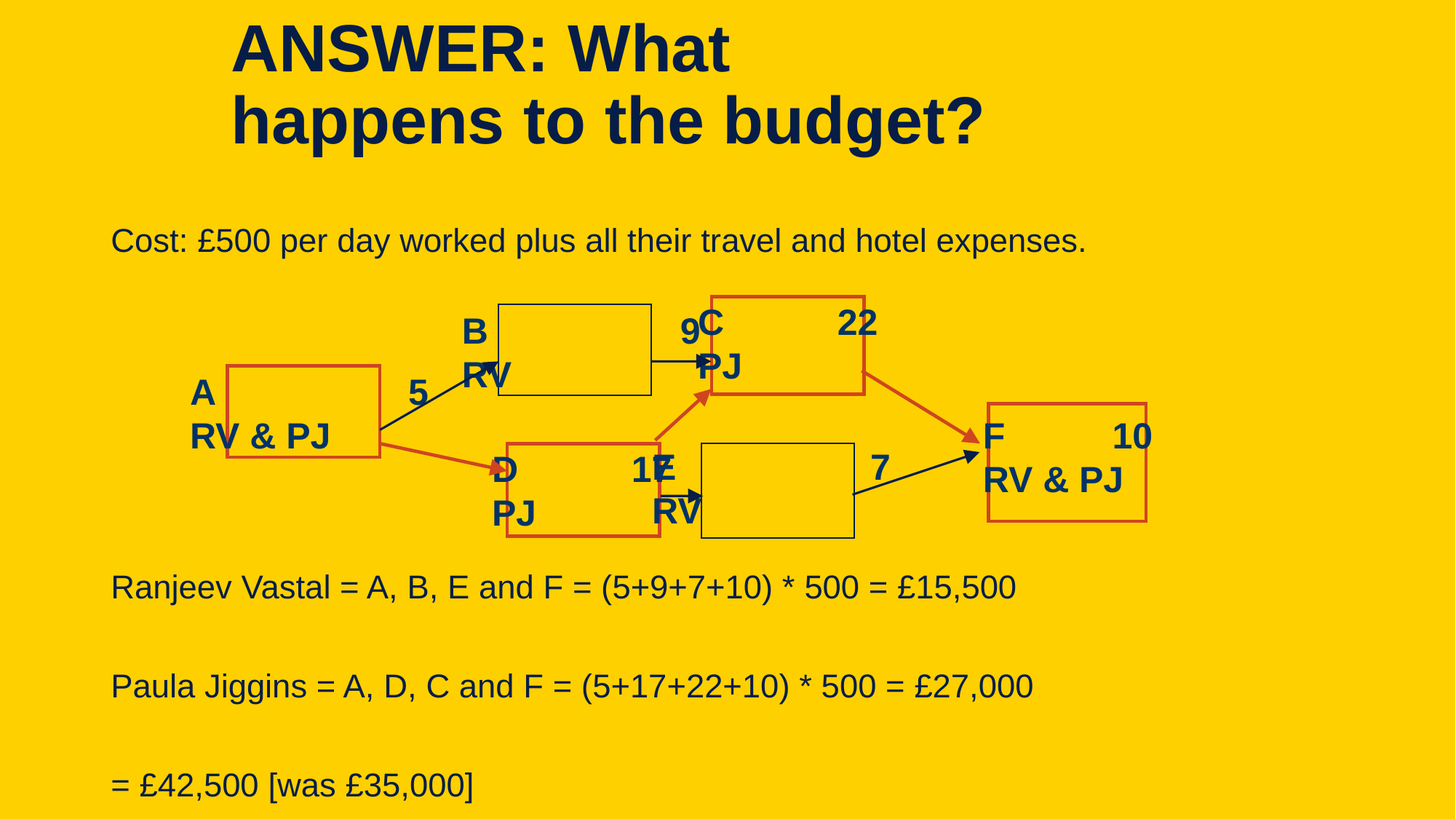

# ANSWER: What happens to the budget?
Cost: £500 per day worked plus all their travel and hotel expenses.

Ranjeev Vastal = A, B, E and F = (5+9+7+10) * 500 = £15,500

Paula Jiggins = A, D, C and F = (5+17+22+10) * 500 = £27,000

= £42,500 [was £35,000]

C	   22
PJ

B		9
RV

A		5
RV & PJ

F	  10
RV & PJ
E		7
RV
D	   17
PJ